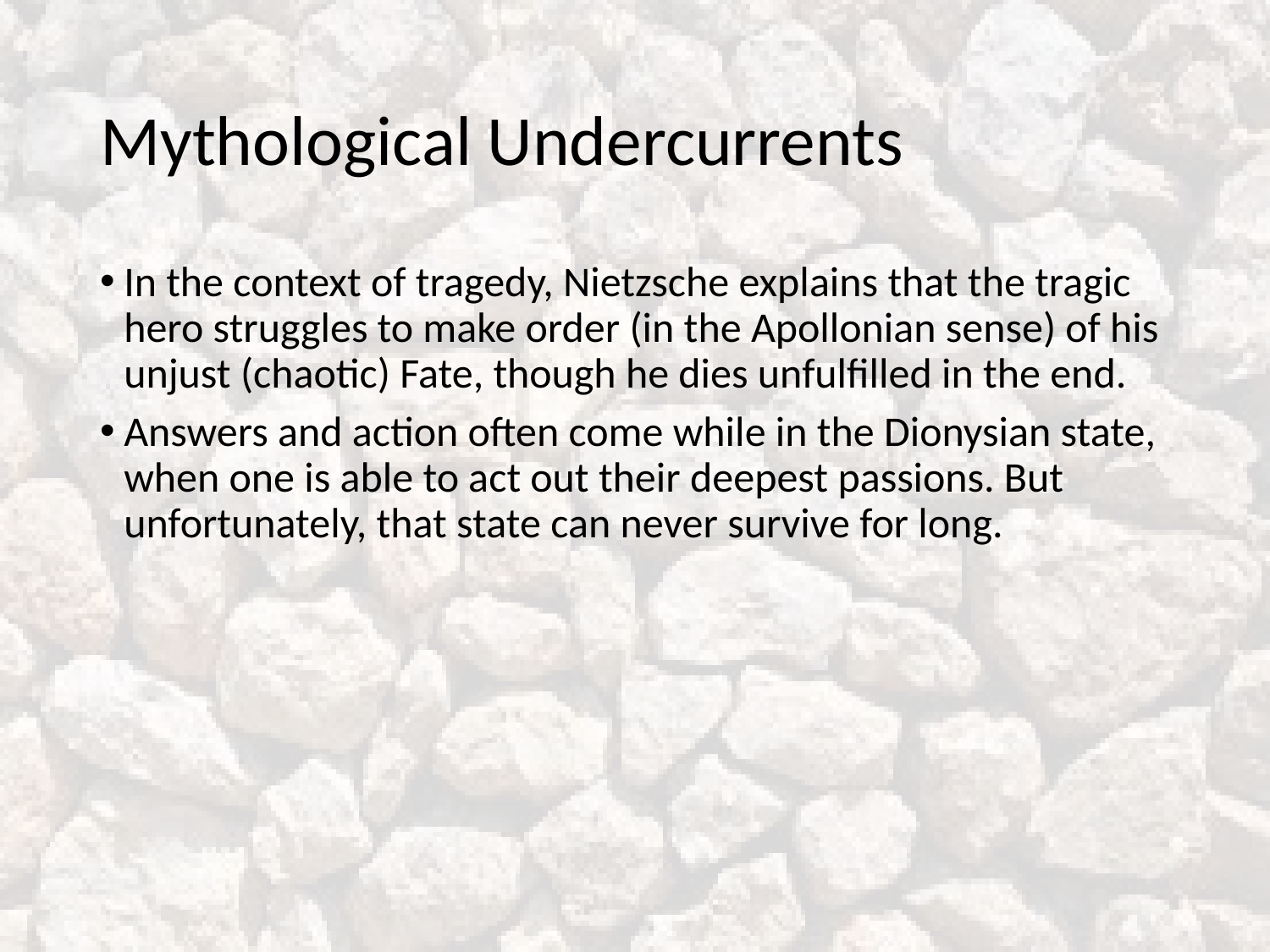

# Mythological Undercurrents
In the context of tragedy, Nietzsche explains that the tragic hero struggles to make order (in the Apollonian sense) of his unjust (chaotic) Fate, though he dies unfulﬁlled in the end.
Answers and action often come while in the Dionysian state, when one is able to act out their deepest passions. But unfortunately, that state can never survive for long.